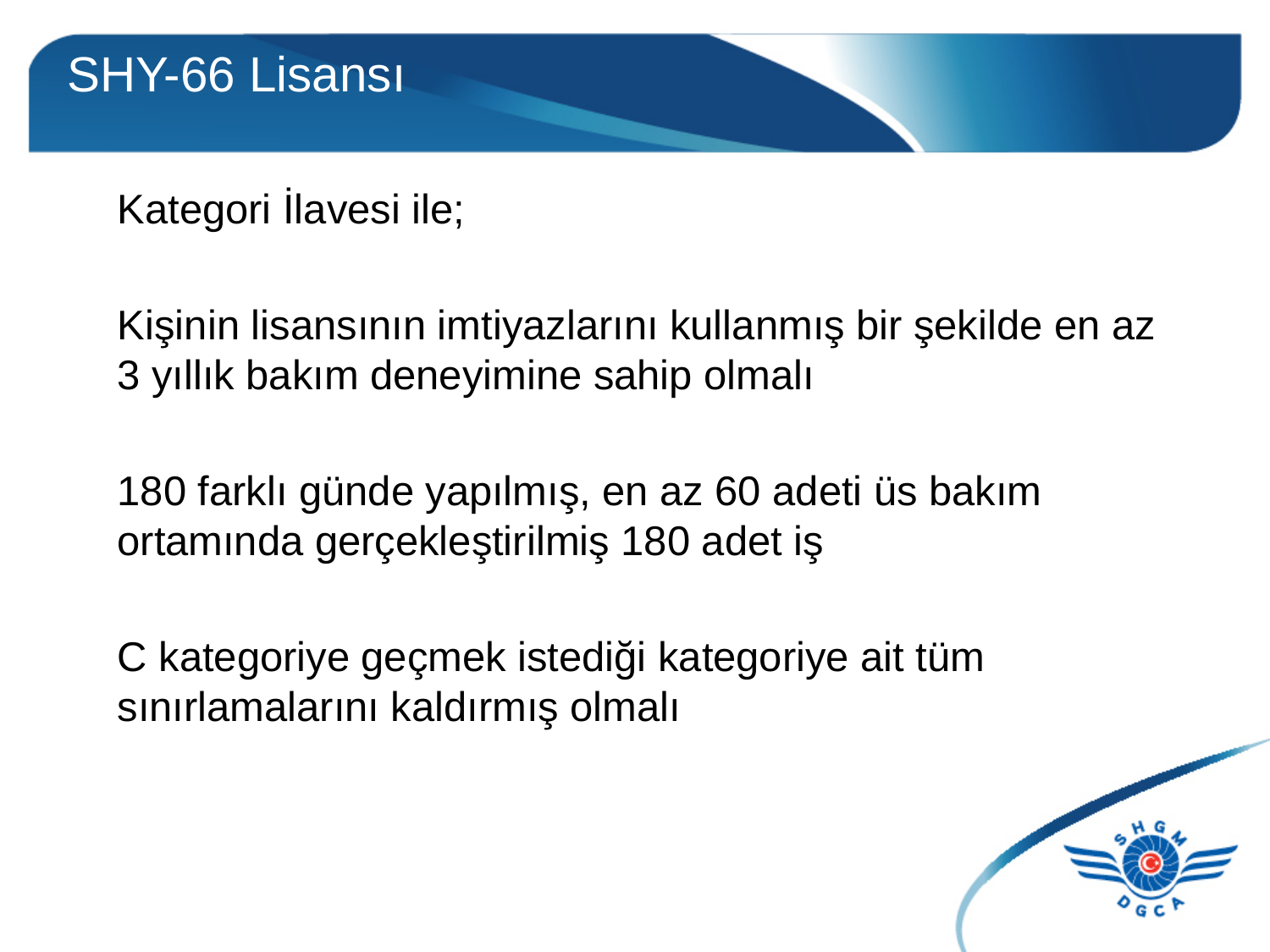

# SHY-66 Lisansı
Kategori İlavesi ile;

Kişinin lisansının imtiyazlarını kullanmış bir şekilde en az 3 yıllık bakım deneyimine sahip olmalı

180 farklı günde yapılmış, en az 60 adeti üs bakım ortamında gerçekleştirilmiş 180 adet iş

C kategoriye geçmek istediği kategoriye ait tüm sınırlamalarını kaldırmış olmalı